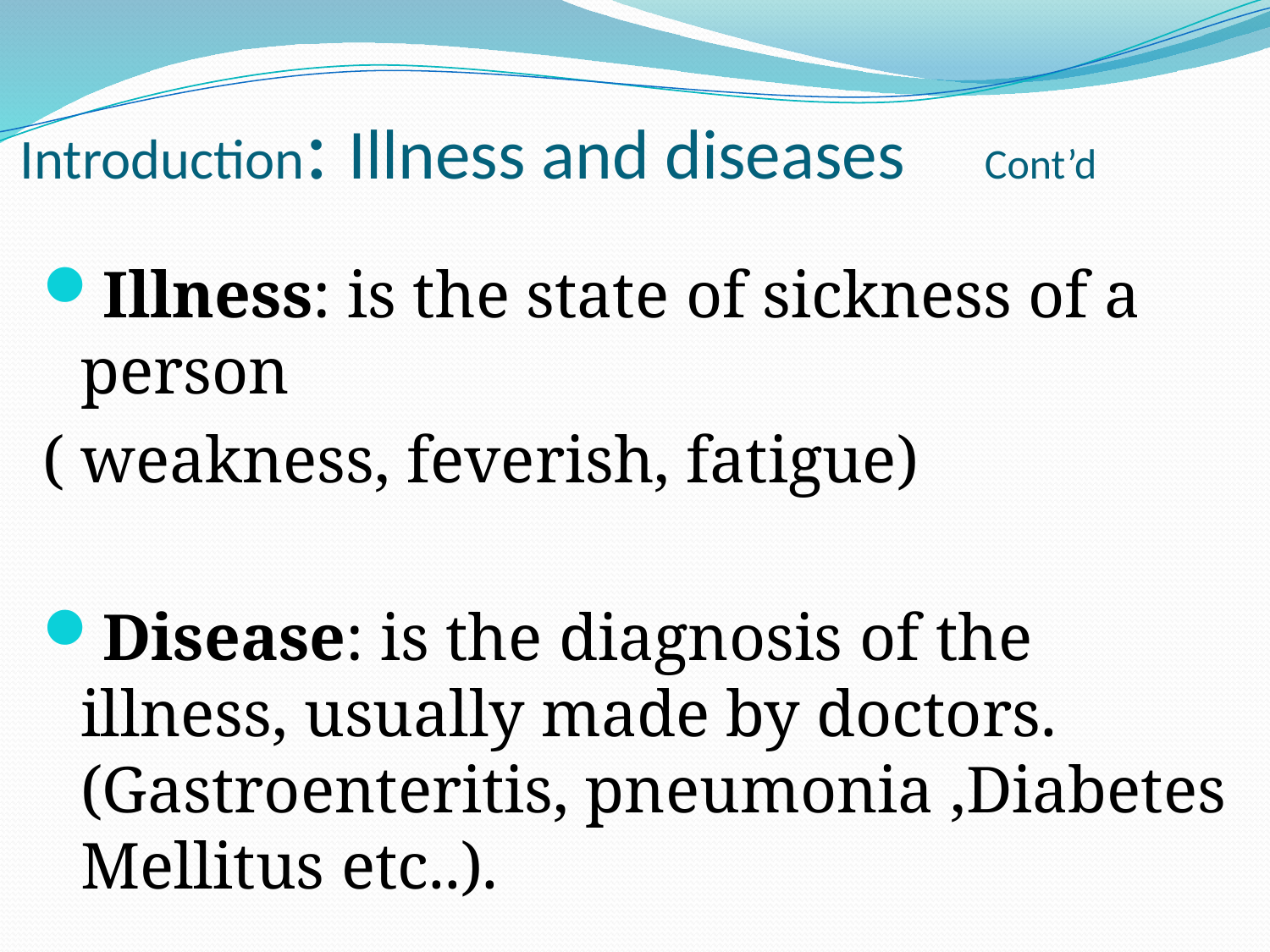

# Introduction: Illness and diseases     Cont’d
Illness: is the state of sickness of a person
( weakness, feverish, fatigue)

Disease: is the diagnosis of the illness, usually made by doctors.(Gastroenteritis, pneumonia ,Diabetes Mellitus etc..).